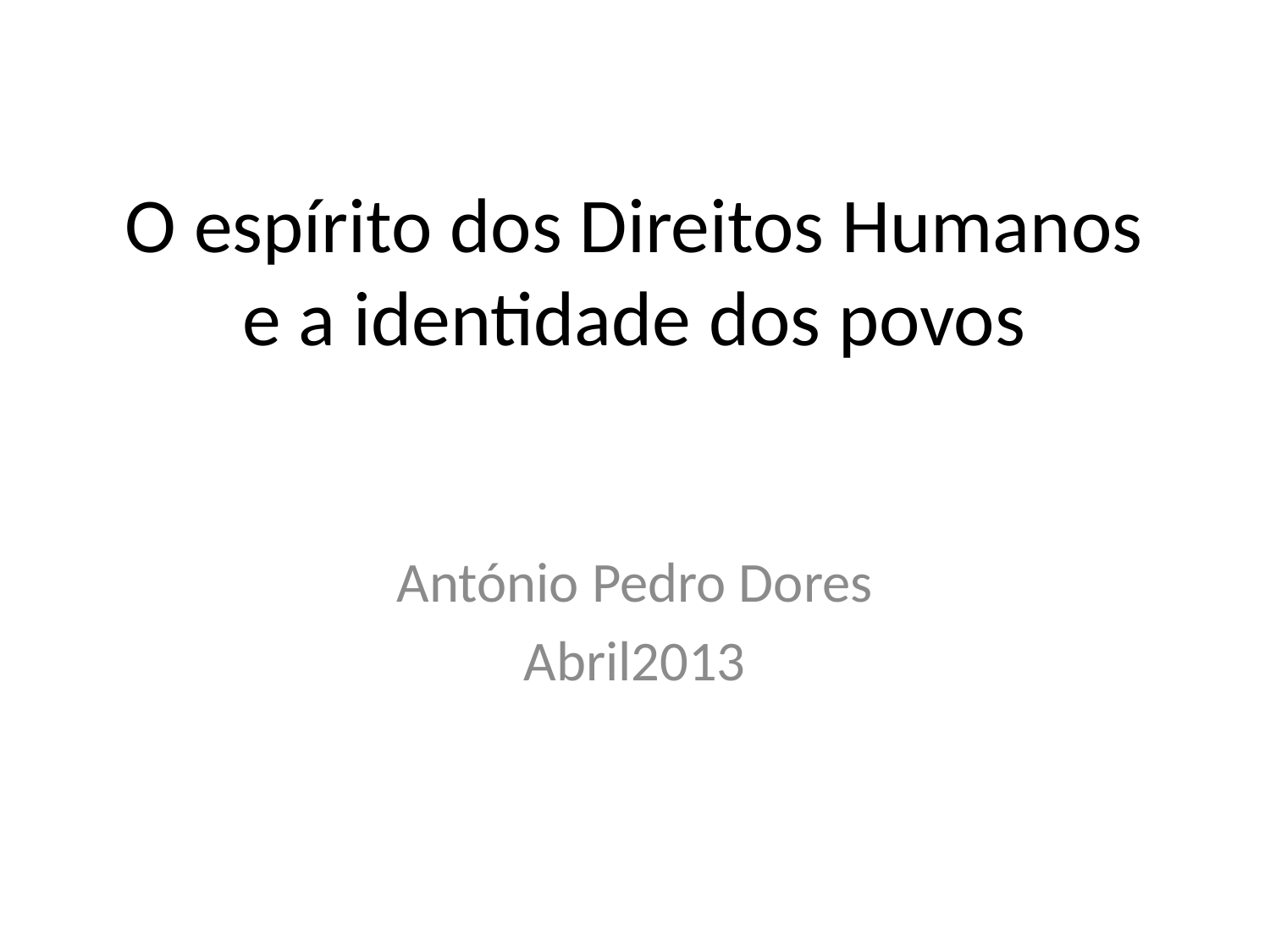

# O espírito dos Direitos Humanos e a identidade dos povos
António Pedro Dores
Abril2013